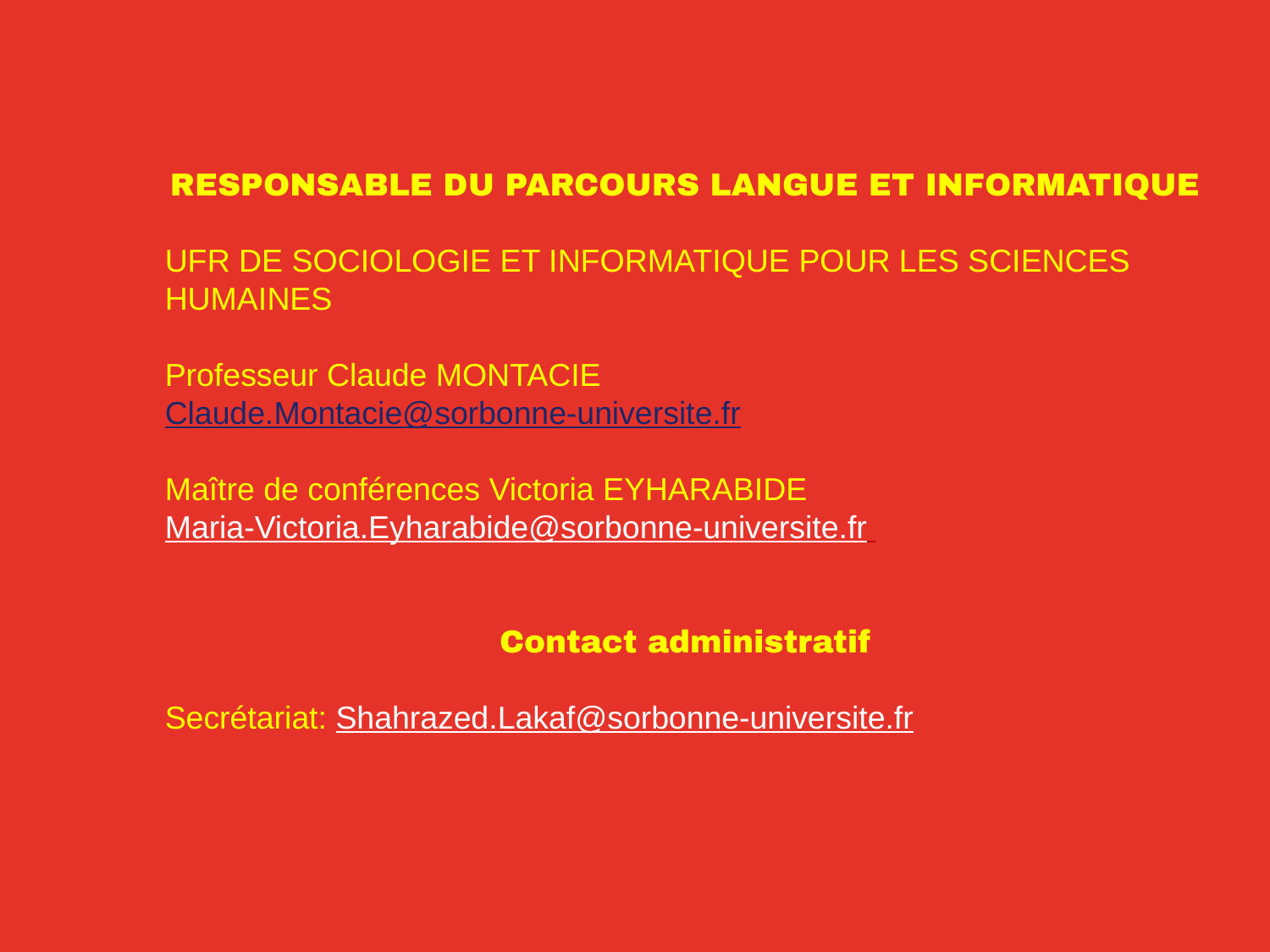

RESPONSABLE DU PARCOURS LANGUE ET INFORMATIQUE

UFR DE SOCIOLOGIE ET INFORMATIQUE POUR LES SCIENCES HUMAINES

Professeur Claude MONTACIE
Claude.Montacie@sorbonne-universite.fr

Maître de conférences Victoria EYHARABIDE
Maria-Victoria.Eyharabide@sorbonne-universite.fr

Contact administratif

Secrétariat: Shahrazed.Lakaf@sorbonne-universite.fr
Titre de la présentation